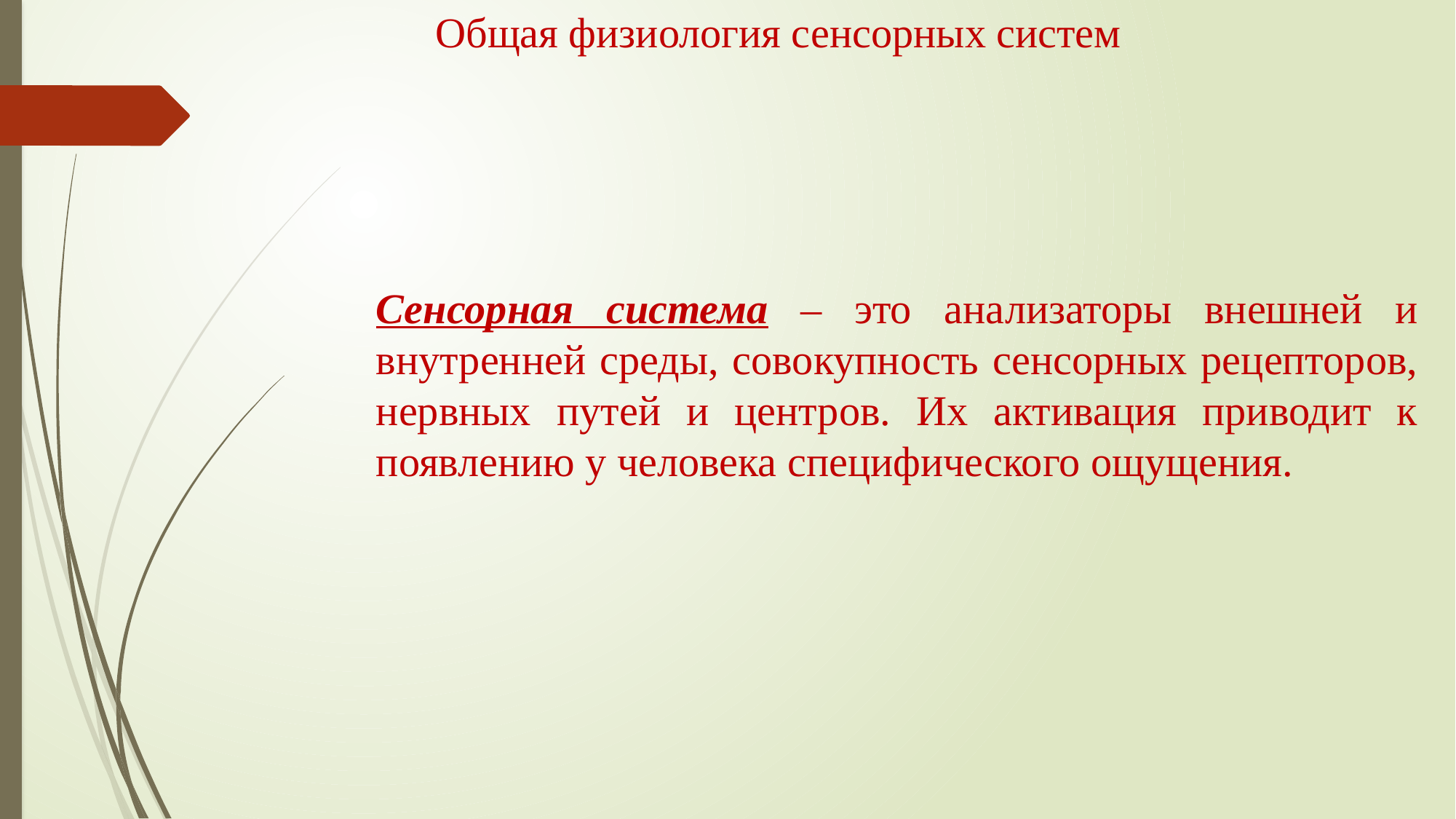

# Общая физиология сенсорных систем
Сенсорная система – это анализаторы внешней и внутренней среды, совокупность сенсорных рецепторов, нервных путей и центров. Их активация приводит к появлению у человека специфического ощущения.